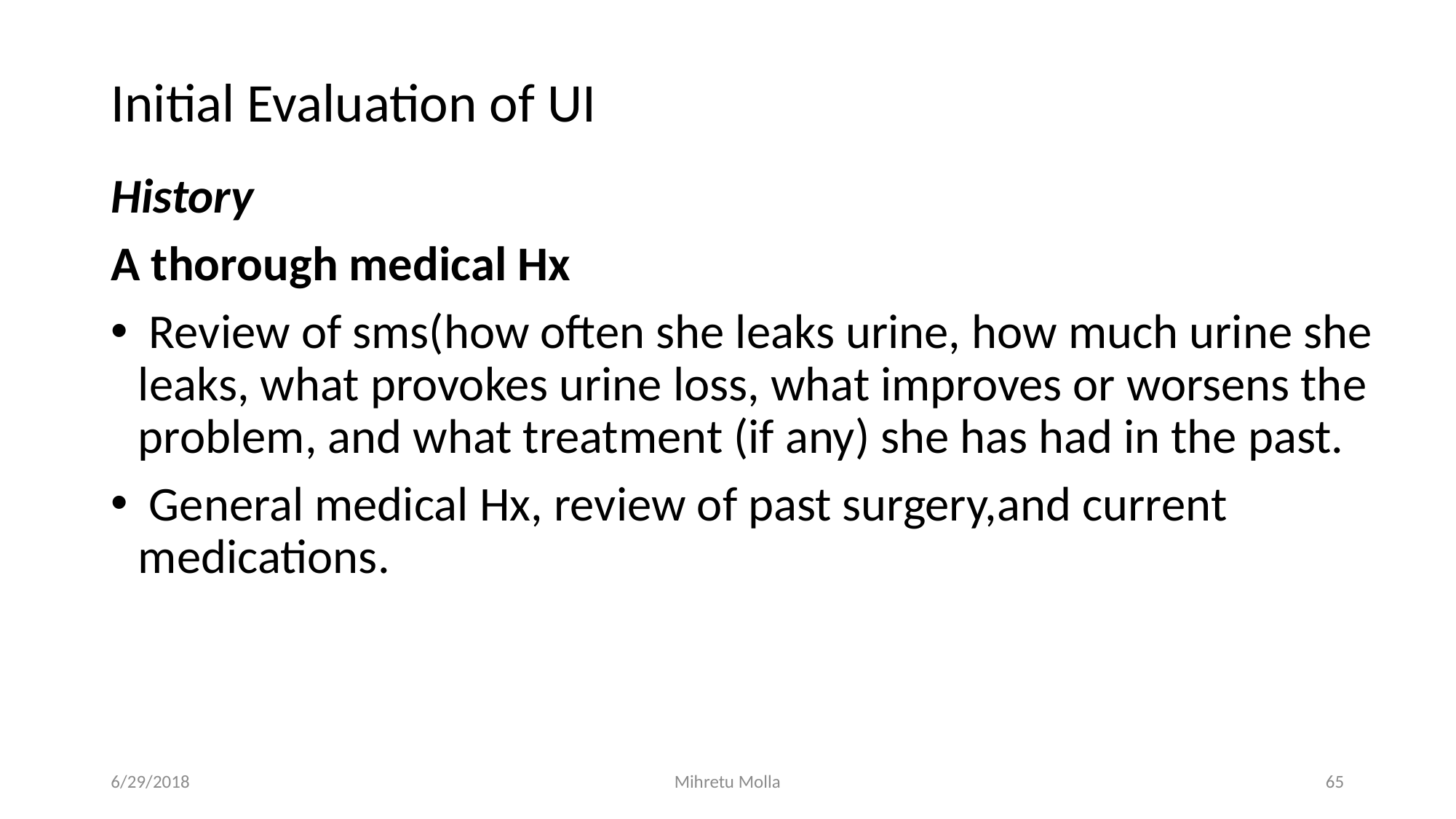

# Initial Evaluation of UI
History
A thorough medical Hx
 Review of sms(how often she leaks urine, how much urine she leaks, what provokes urine loss, what improves or worsens the problem, and what treatment (if any) she has had in the past.
 General medical Hx, review of past surgery,and current medications.
6/29/2018
Mihretu Molla
65